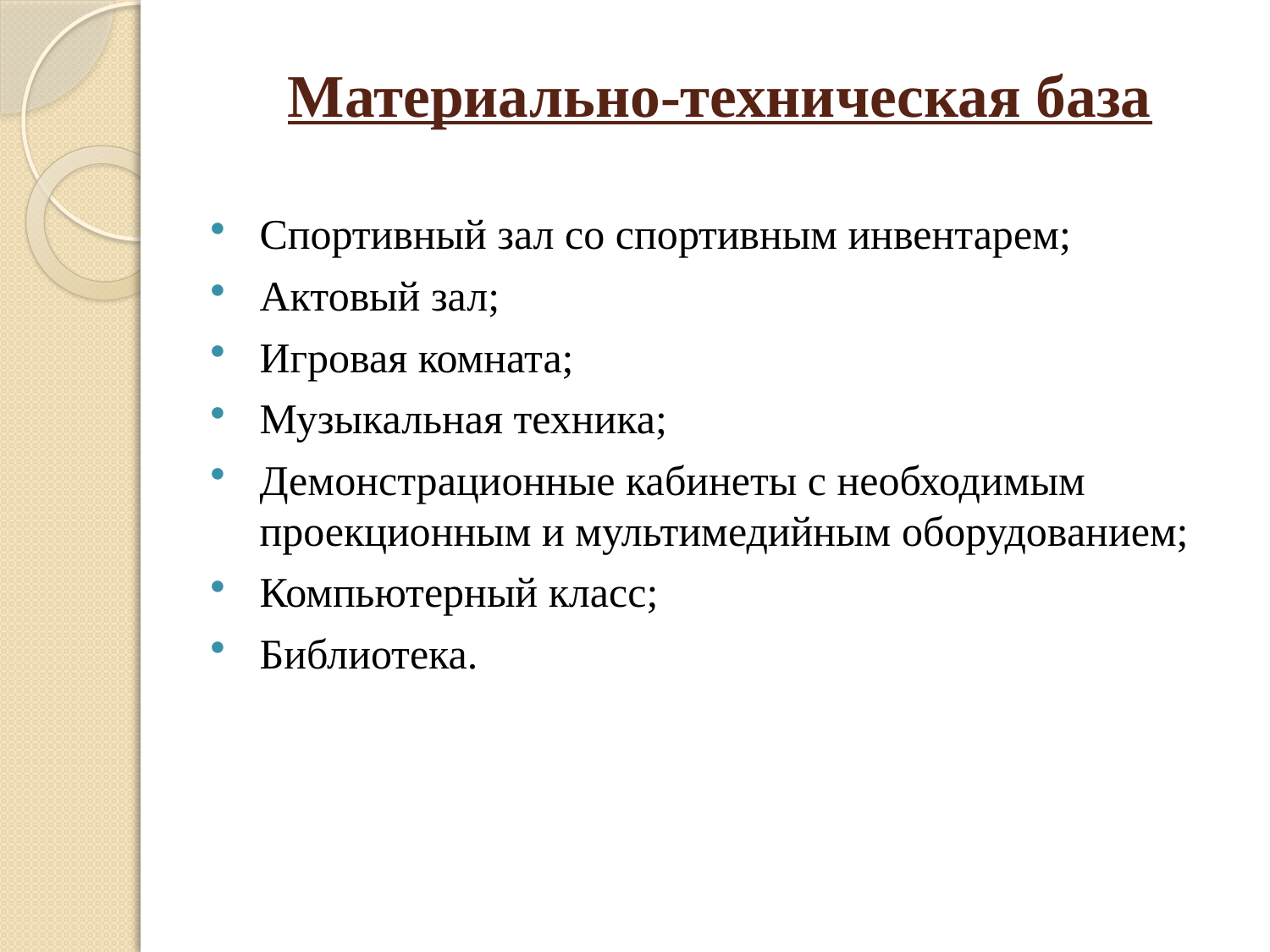

# Материально-техническая база
Спортивный зал со спортивным инвентарем;
Актовый зал;
Игровая комната;
Музыкальная техника;
Демонстрационные кабинеты с необходимым проекционным и мультимедийным оборудованием;
Компьютерный класс;
Библиотека.